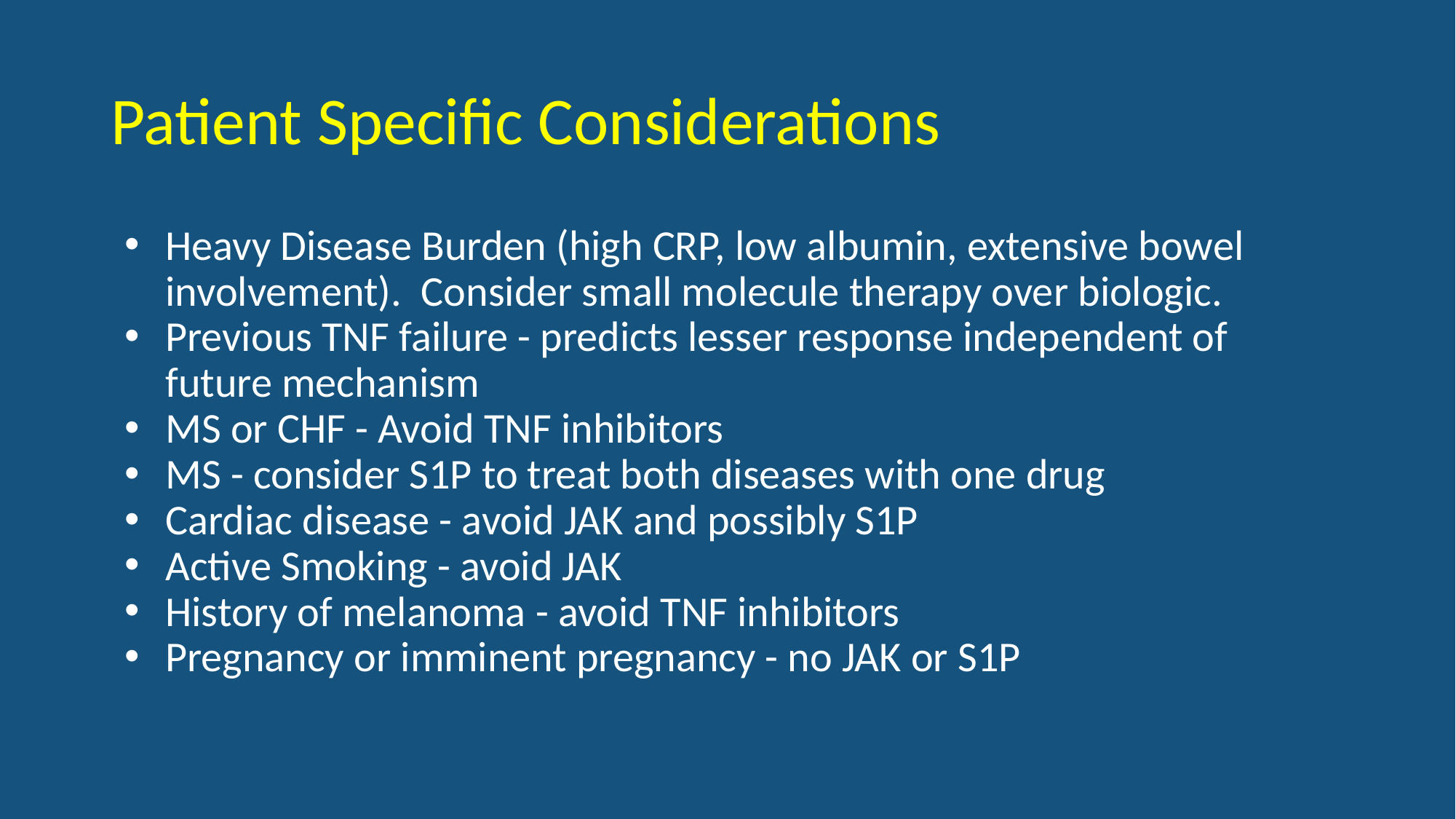

# Patient Specific Considerations
Heavy Disease Burden (high CRP, low albumin, extensive bowel involvement).  Consider small molecule therapy over biologic.
Previous TNF failure - predicts lesser response independent of future mechanism
MS or CHF - Avoid TNF inhibitors
MS - consider S1P to treat both diseases with one drug
Cardiac disease - avoid JAK and possibly S1P
Active Smoking - avoid JAK
History of melanoma - avoid TNF inhibitors
Pregnancy or imminent pregnancy - no JAK or S1P